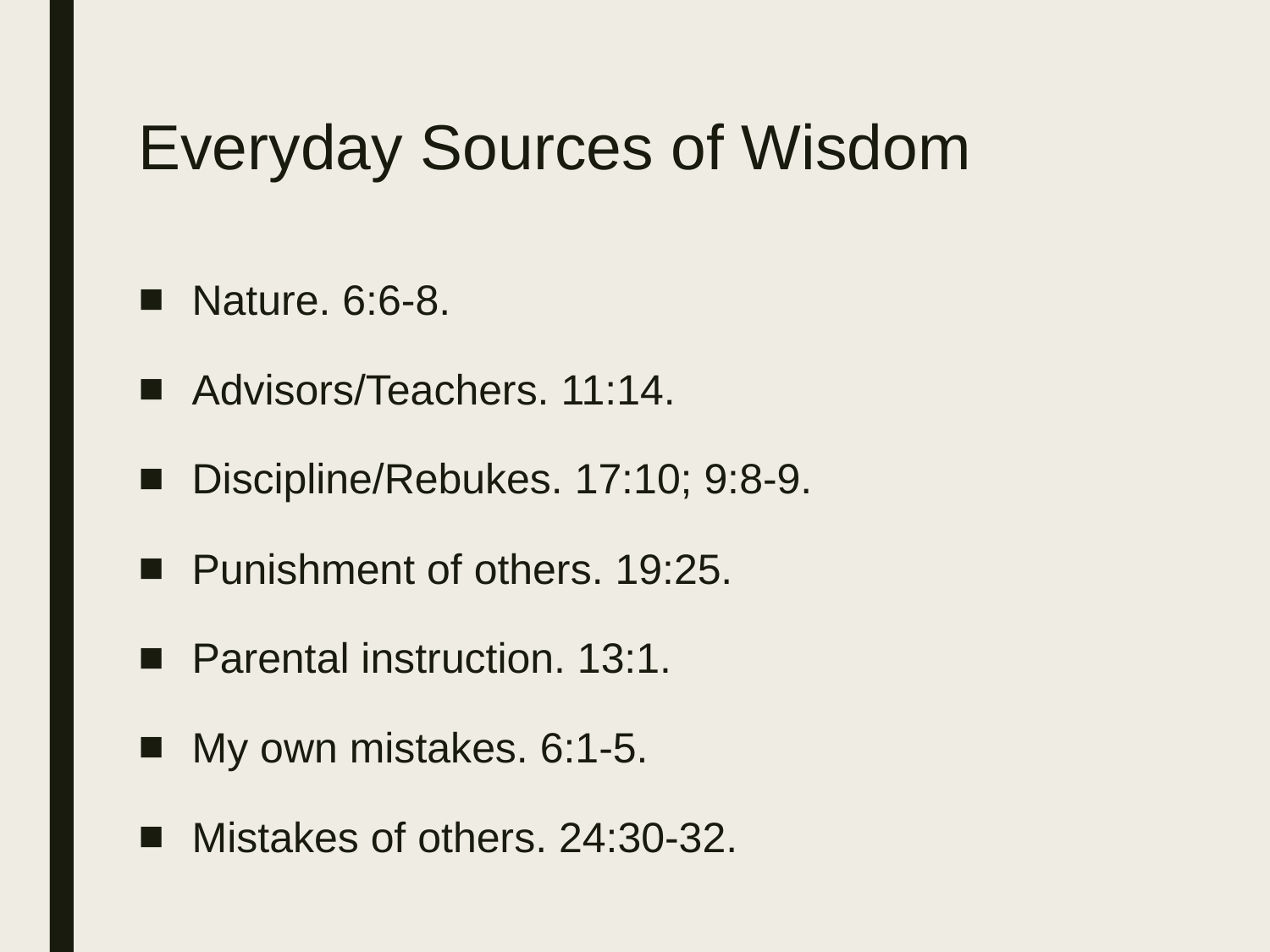

# Everyday Sources of Wisdom
Nature. 6:6-8.
Advisors/Teachers. 11:14.
Discipline/Rebukes. 17:10; 9:8-9.
Punishment of others. 19:25.
Parental instruction. 13:1.
My own mistakes. 6:1-5.
Mistakes of others. 24:30-32.